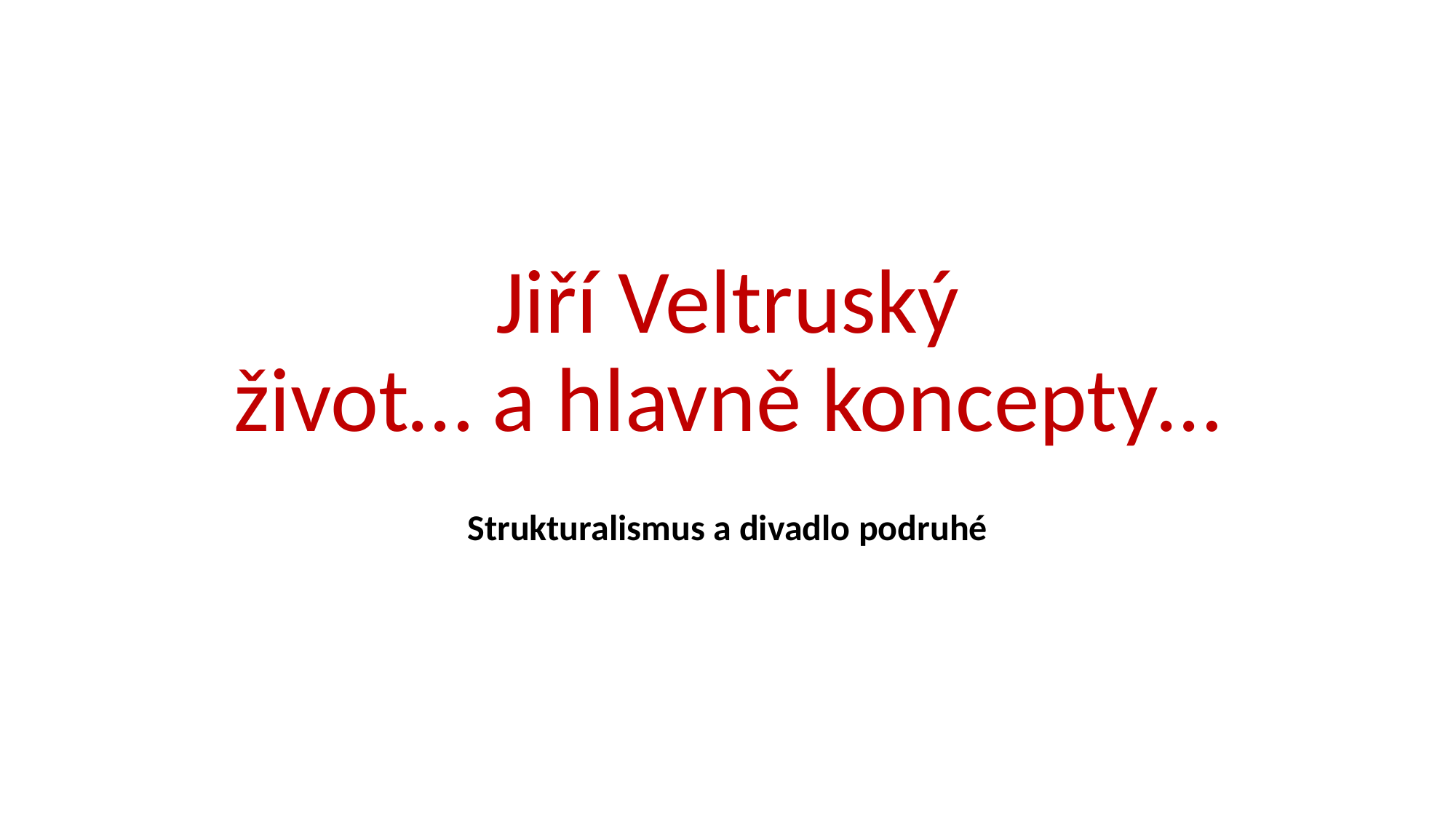

# Jiří Veltruský život… a hlavně koncepty…
Strukturalismus a divadlo podruhé